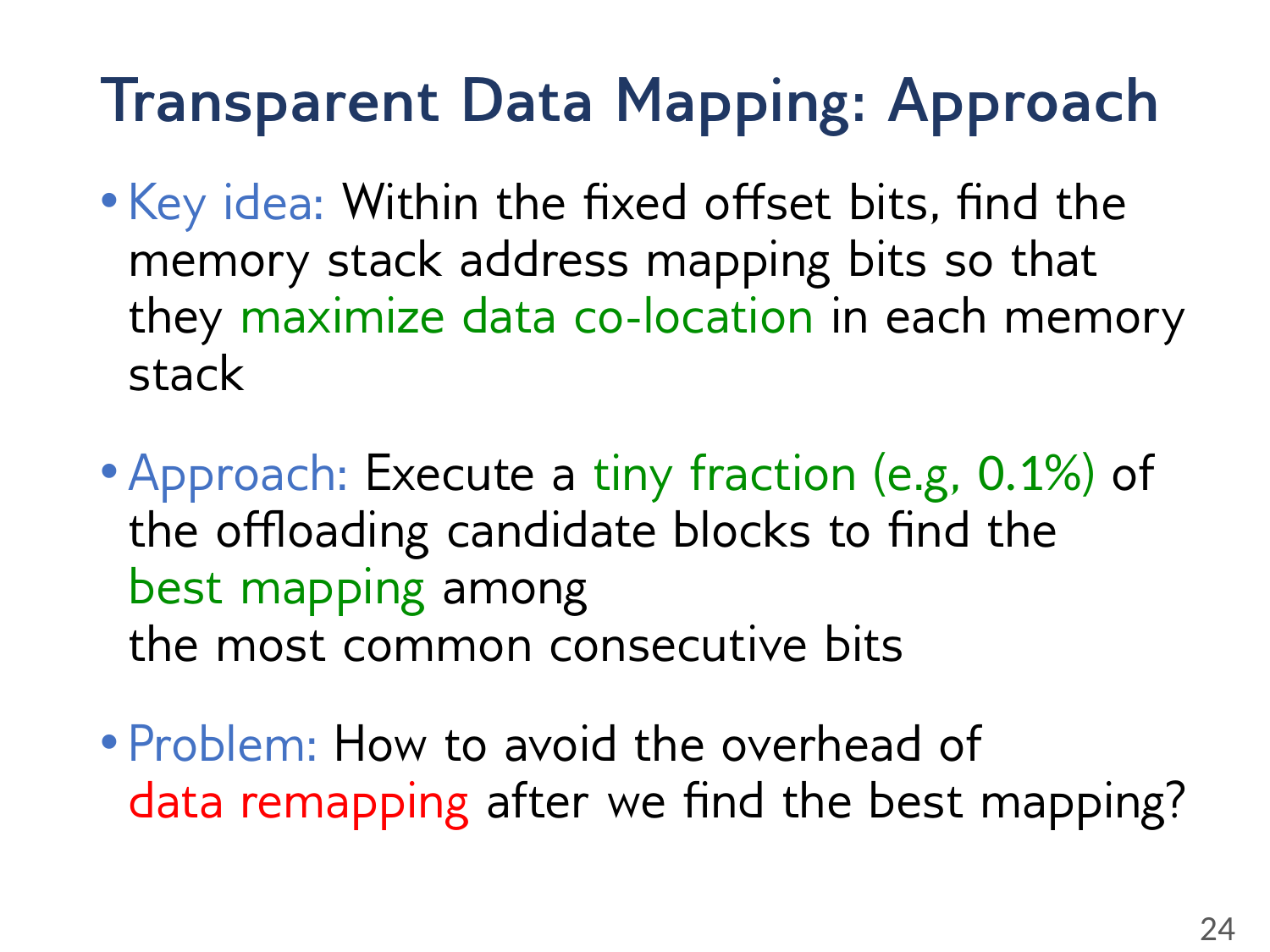

# Transparent Data Mapping: Approach
Key idea: Within the fixed offset bits, find the memory stack address mapping bits so that they maximize data co-location in each memory stack

Approach: Execute a tiny fraction (e.g, 0.1%) of the offloading candidate blocks to find the   best mapping among                                     the most common consecutive bits

Problem: How to avoid the overhead of            data remapping after we find the best mapping?
24